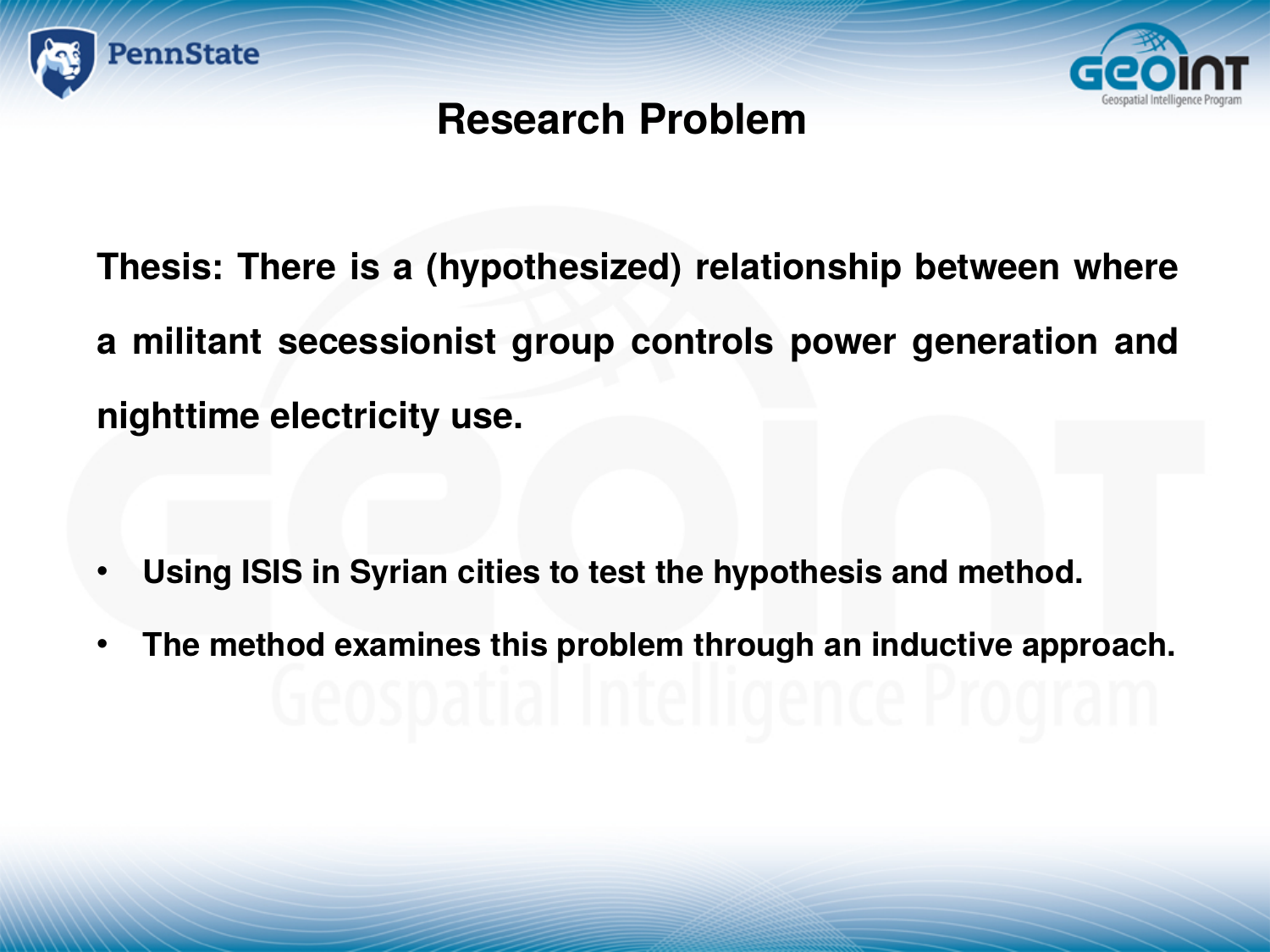

# Research Problem
Thesis: There is a (hypothesized) relationship between where a militant secessionist group controls power generation and nighttime electricity use.

Using ISIS in Syrian cities to test the hypothesis and method.
The method examines this problem through an inductive approach.